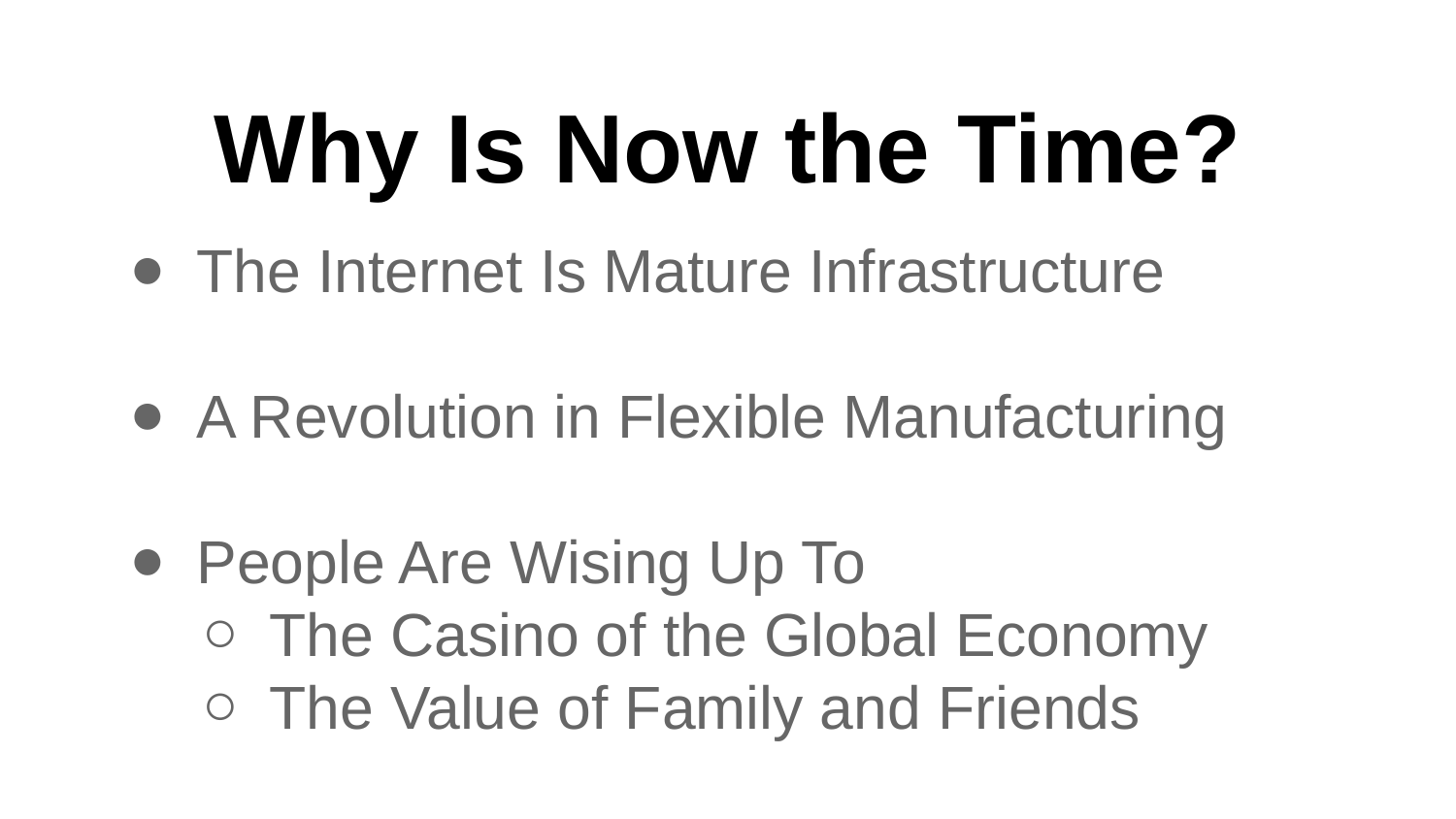

# Why Is Now the Time?
The Internet Is Mature Infrastructure

A Revolution in Flexible Manufacturing

People Are Wising Up To
The Casino of the Global Economy
The Value of Family and Friends